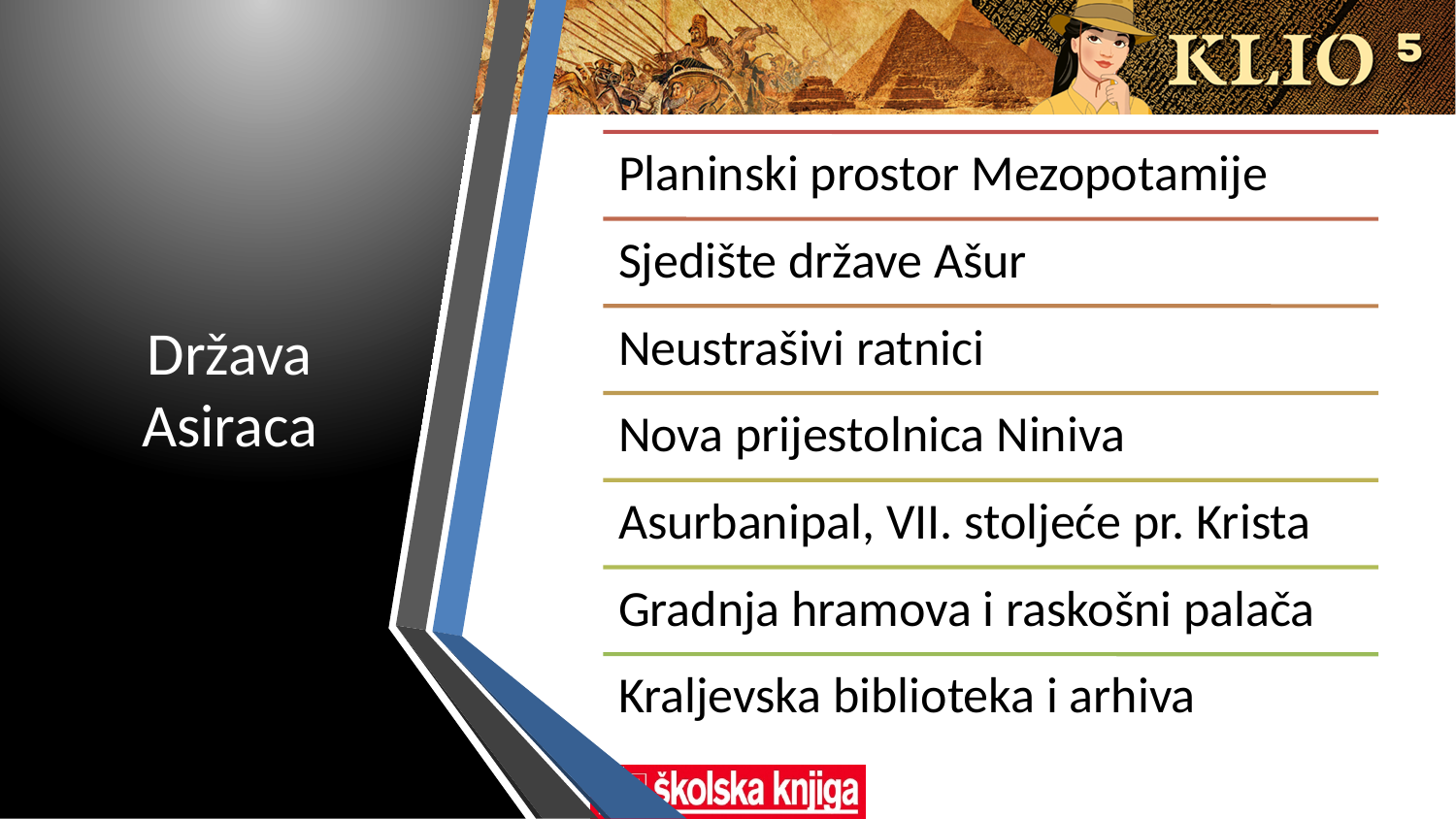

# Država Asiraca
Planinski prostor Mezopotamije
Sjedište države Ašur
Neustrašivi ratnici
Nova prijestolnica Niniva
Asurbanipal, VII. stoljeće pr. Krista
Gradnja hramova i raskošni palača
Kraljevska biblioteka i arhiva